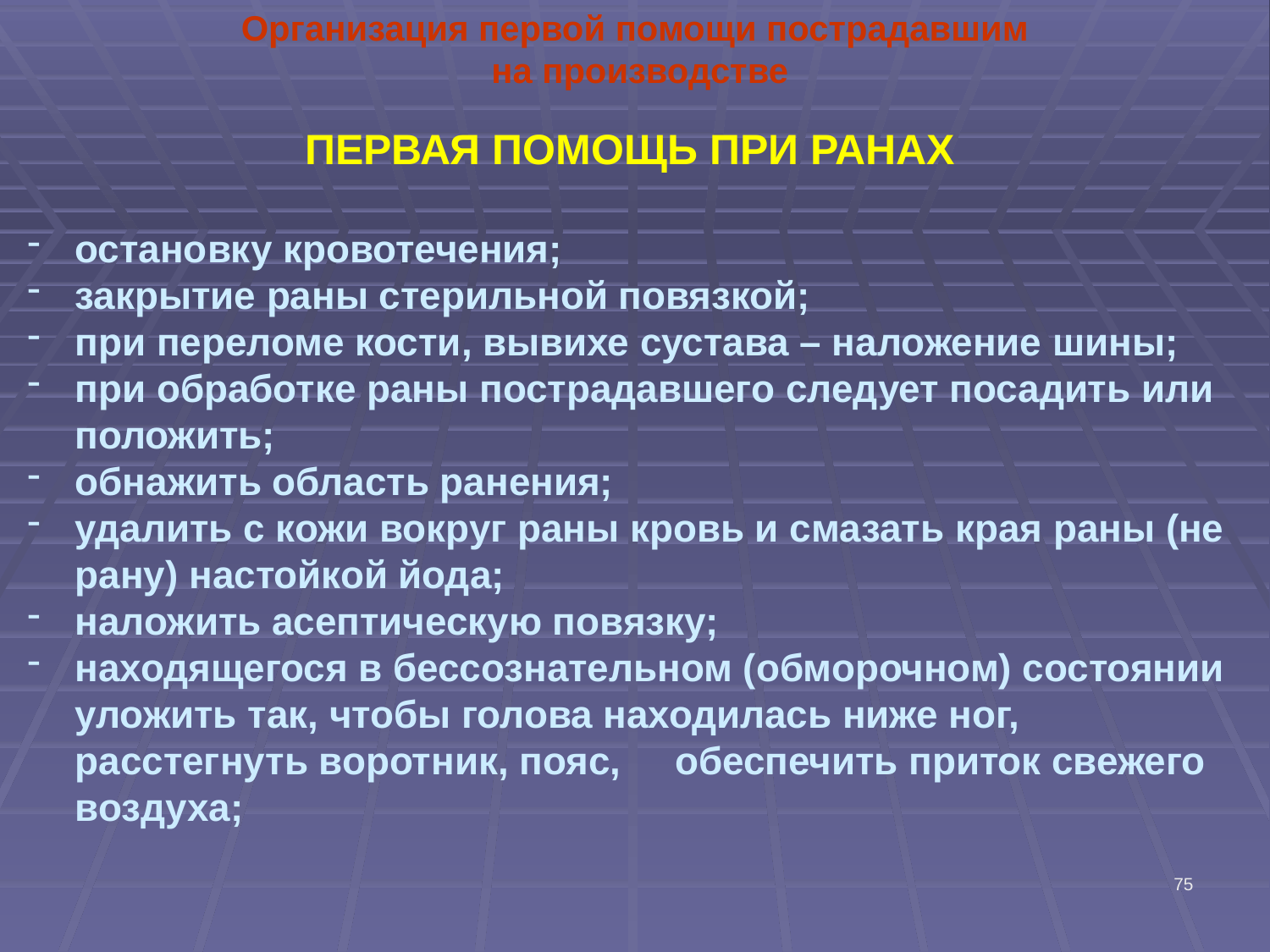

Организация первой помощи пострадавшим  на производстве
ПЕРВАЯ ПОМОЩЬ ПРИ РАНАХ

остановку кровотечения;
закрытие раны стерильной повязкой;
при переломе кости, вывихе сустава – наложение шины;
при обработке раны пострадавшего следует посадить или положить;
обнажить область ранения;
удалить с кожи вокруг раны кровь и смазать края раны (не рану) настойкой йода;
наложить асептическую повязку;
находящегося в бессознательном (обморочном) состоянии уложить так, чтобы голова находилась ниже ног, расстегнуть воротник, пояс,     обеспечить приток свежего воздуха;
75